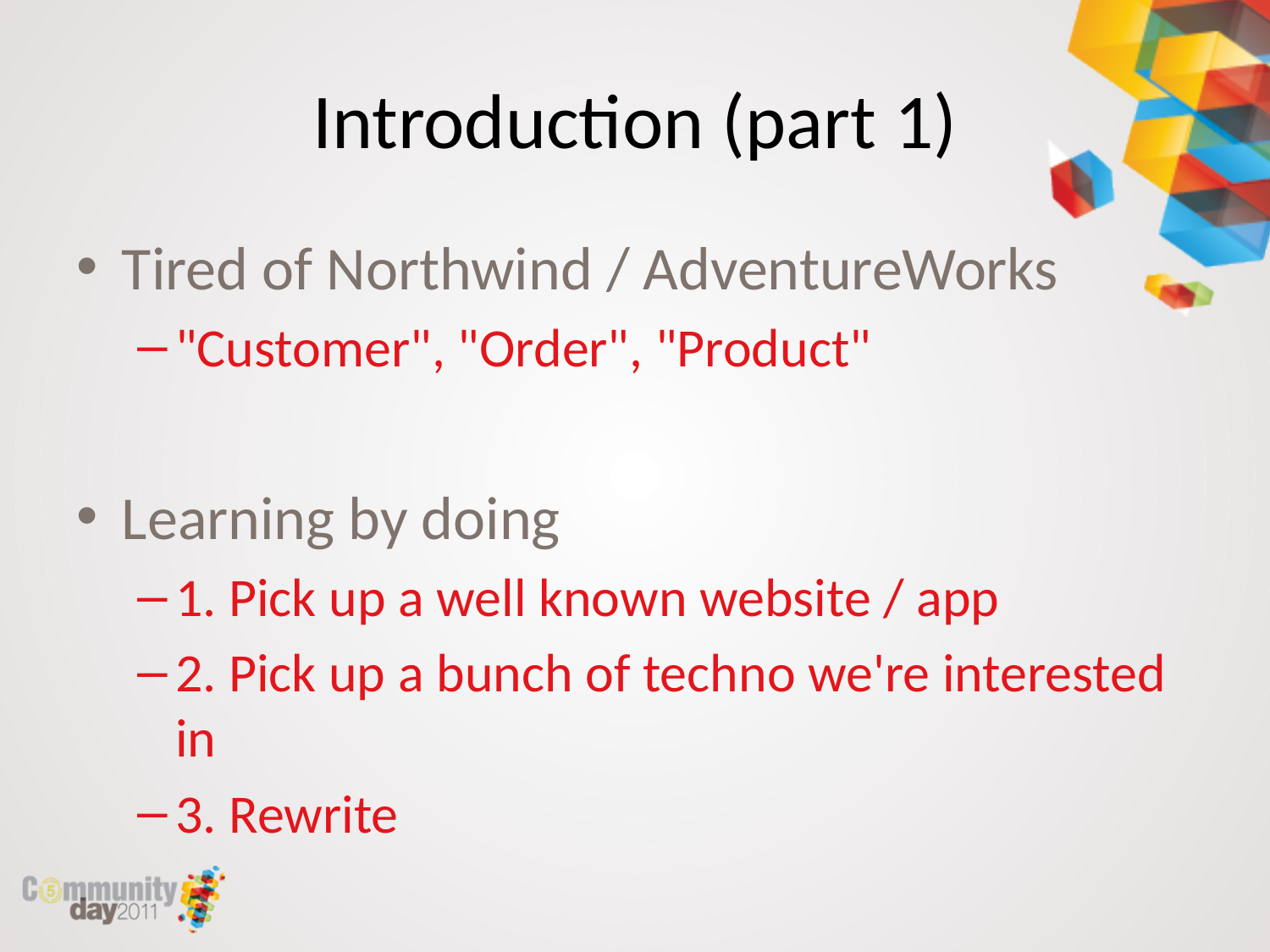

# Introduction (part 1)
Tired of Northwind / AdventureWorks
"Customer", "Order", "Product"

Learning by doing
1. Pick up a well known website / app
2. Pick up a bunch of techno we're interested in
3. Rewrite